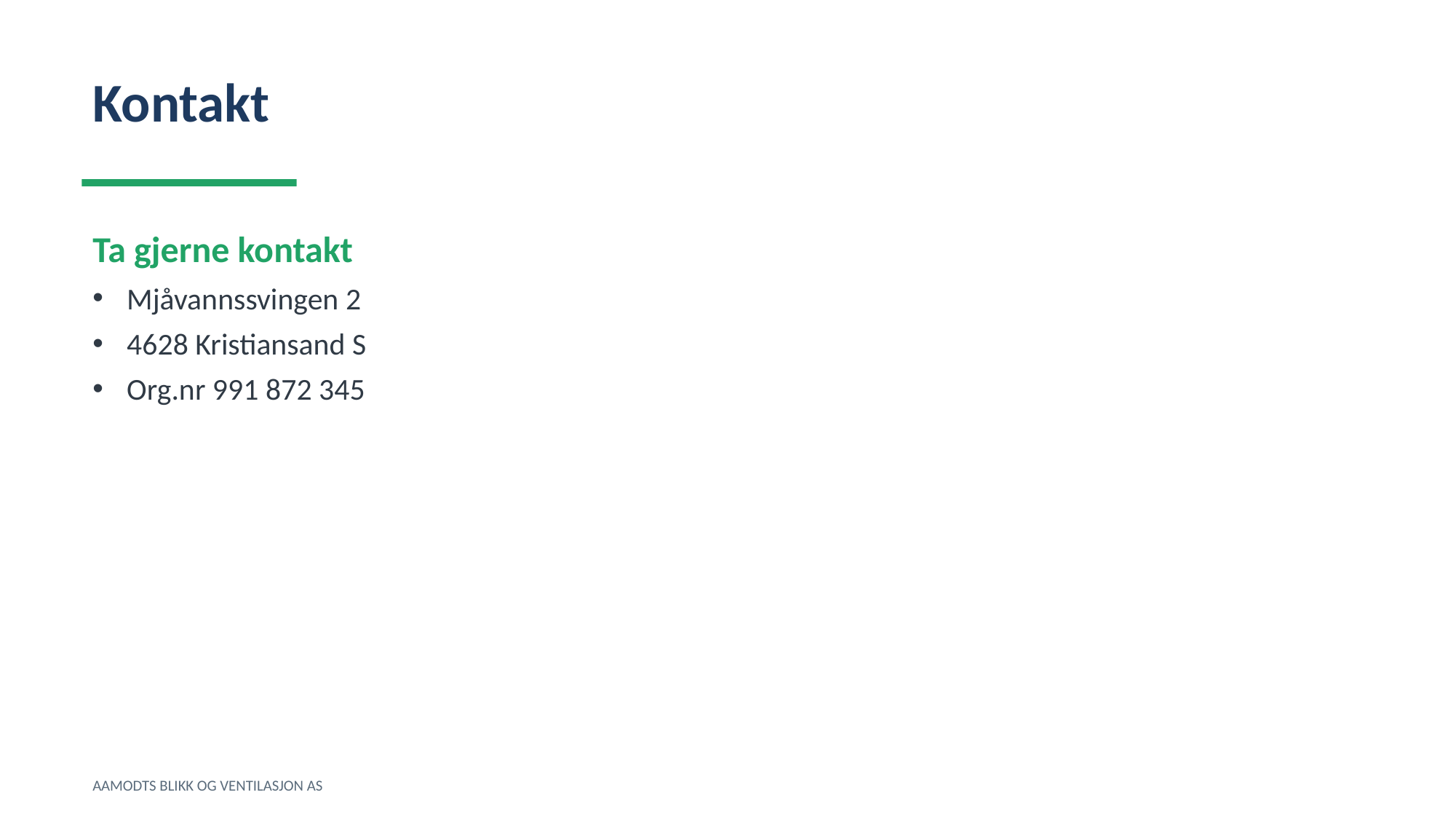

Kontakt

Ta gjerne kontakt
Mjåvannssvingen 2
4628 Kristiansand S
Org.nr 991 872 345
AAMODTS BLIKK OG VENTILASJON AS